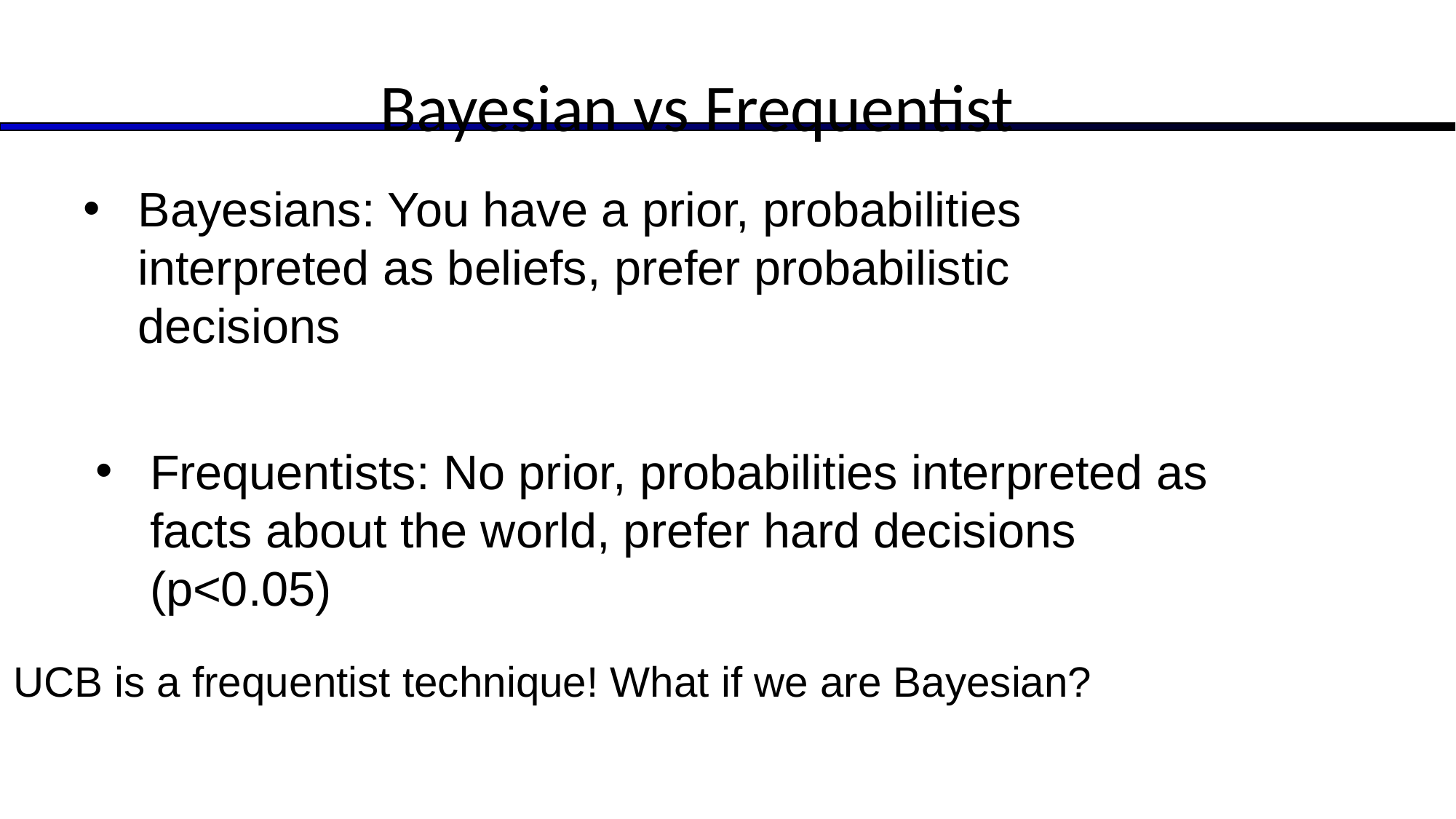

# Bayesian vs Frequentist
Bayesians: You have a prior, probabilities interpreted as beliefs, prefer probabilistic decisions
Frequentists: No prior, probabilities interpreted as facts about the world, prefer hard decisions (p<0.05)
UCB is a frequentist technique! What if we are Bayesian?